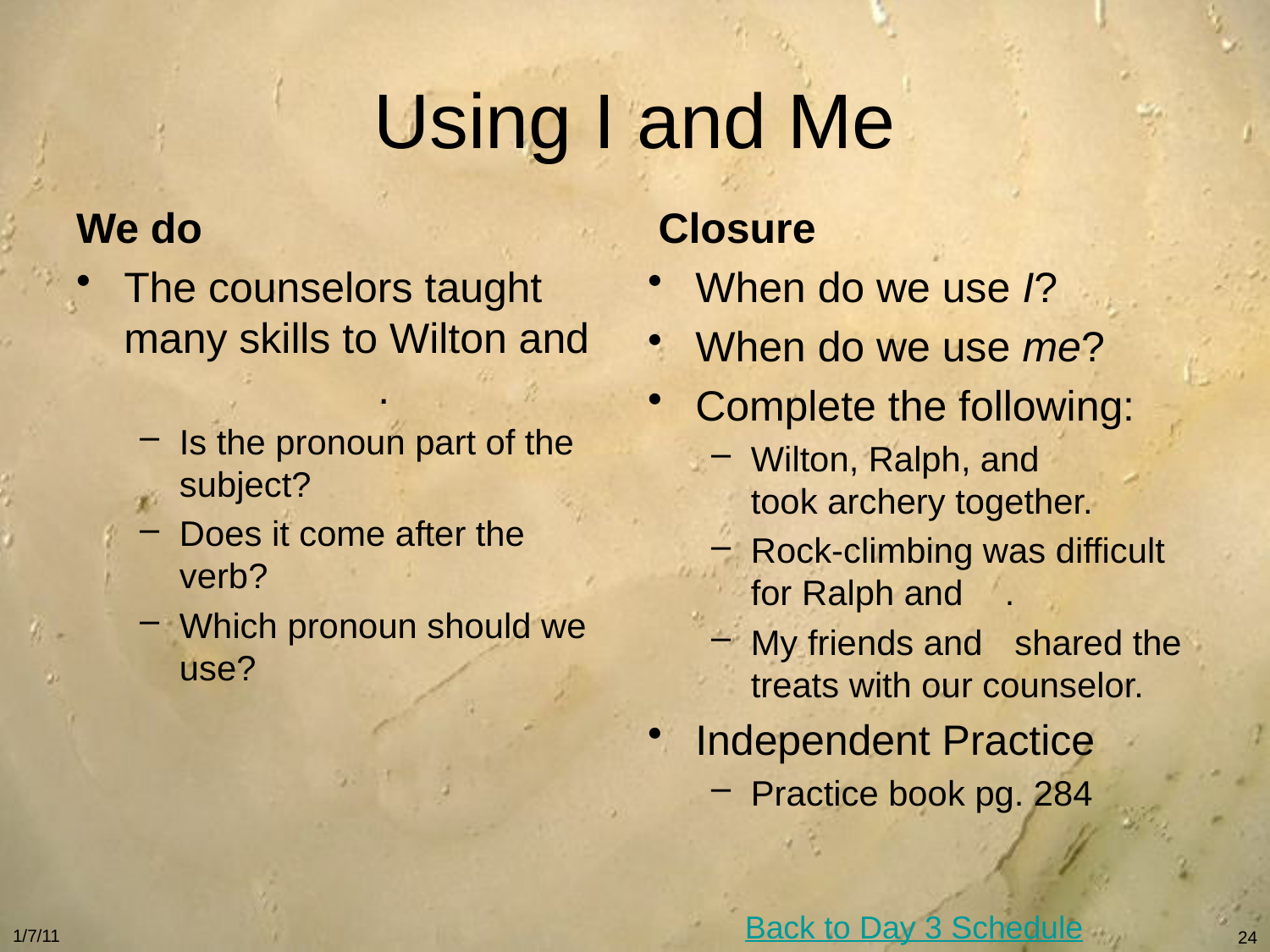

# Using I and Me
We do
Closure
The counselors taught many skills to Wilton and 		.
Is the pronoun part of the subject?
Does it come after the verb?
Which pronoun should we use?
When do we use I?
When do we use me?
Complete the following:
Wilton, Ralph, and 	 took archery together.
Rock-climbing was difficult for Ralph and 	.
My friends and 	 shared the treats with our counselor.
Independent Practice
Practice book pg. 284
Back to Day 3 Schedule
1/7/11
24